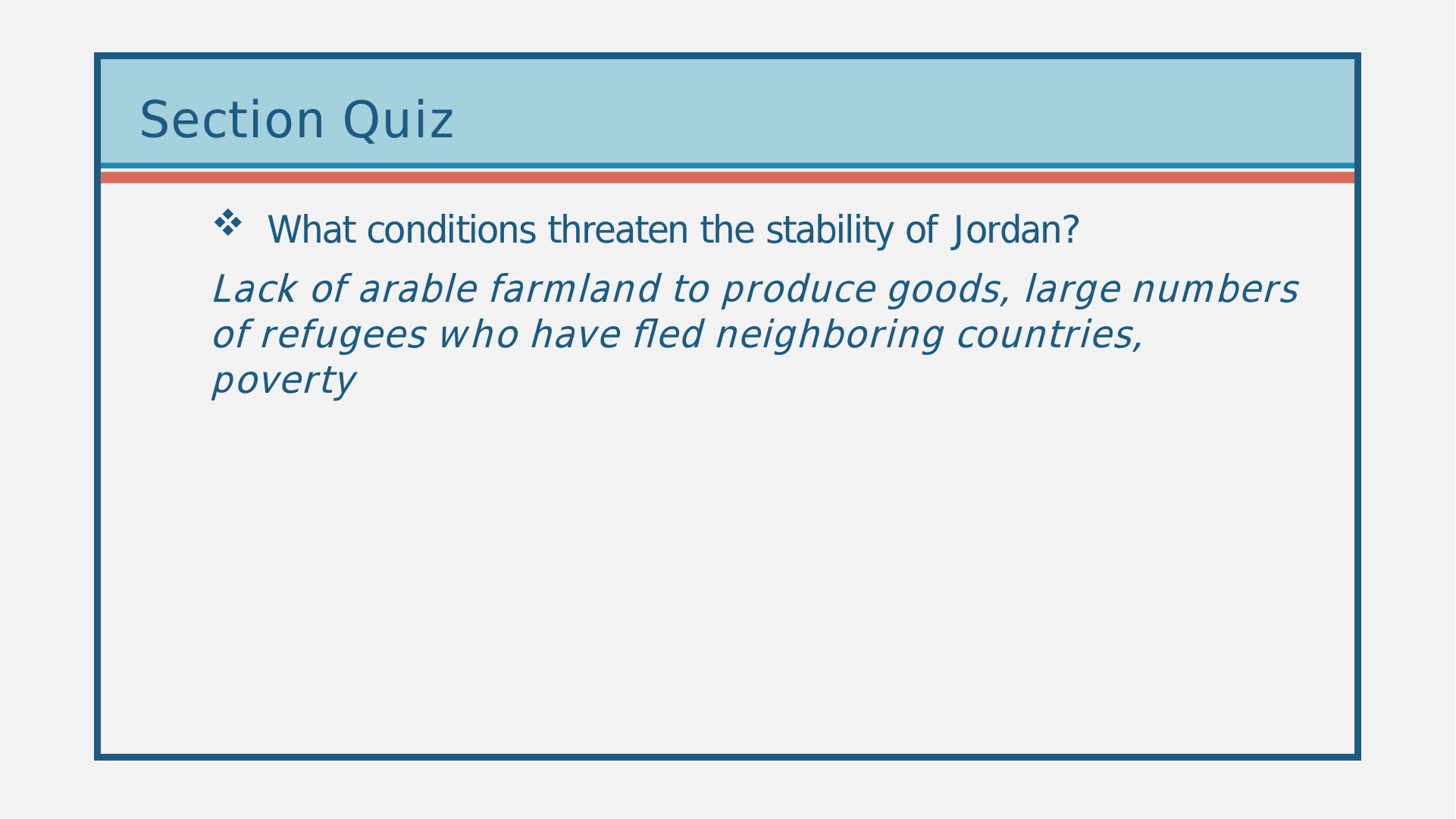

What conditions threaten the stability of Jordan?
Lack of arable farmland to produce goods, large numbers of refugees who have fled neighboring countries, poverty